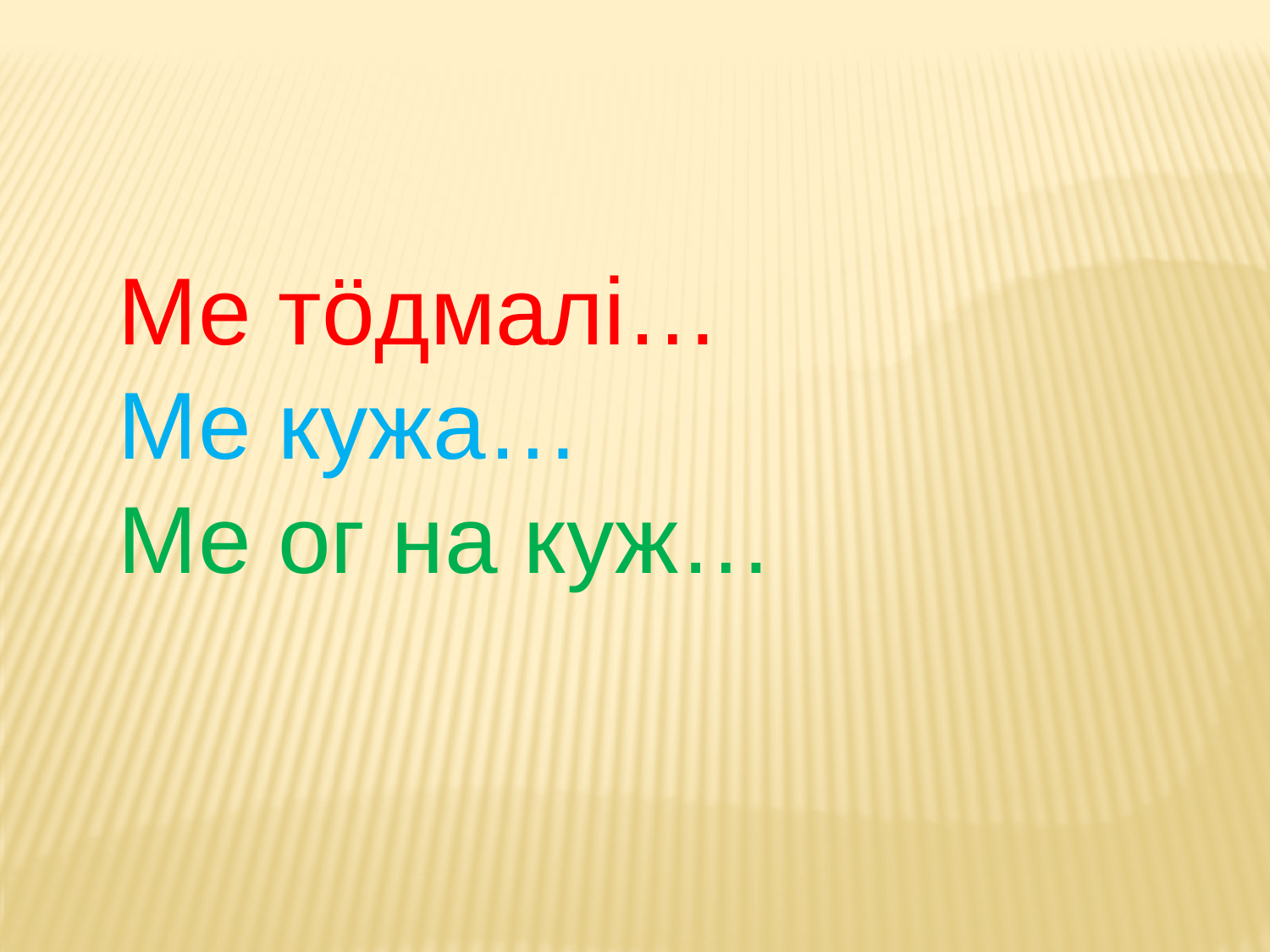

Ме тöдмалі…
Ме кужа…
Ме ог на куж…